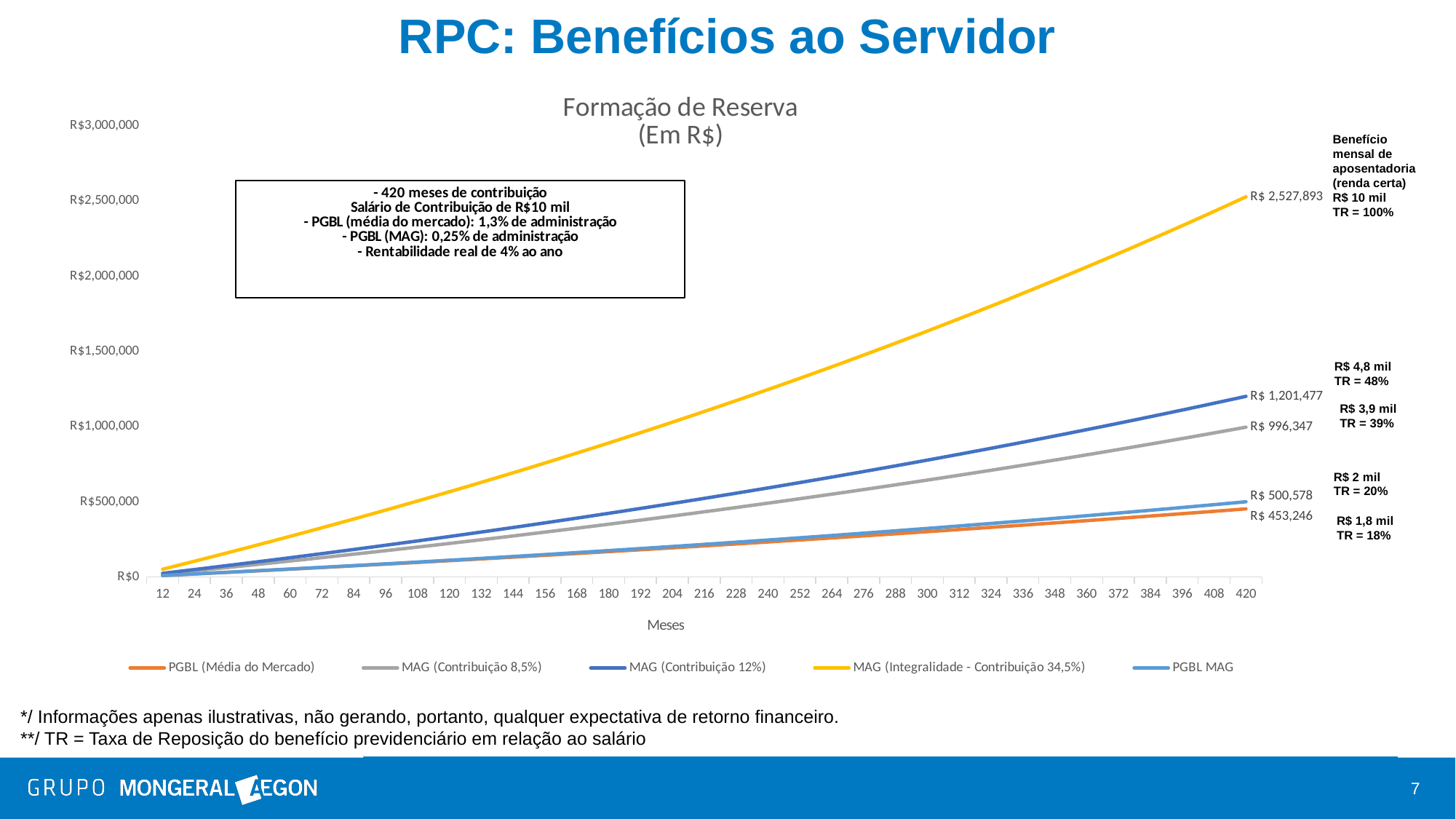

# RPC: Benefícios ao Servidor

### Chart: Formação de Reserva
(Em R$)

| Category | PGBL (Média do Mercado) | MAG (Contribuição 8,5%) | MAG (Contribuição 12%) | MAG (Integralidade - Contribuição 34,5%) | PGBL MAG |
|---|---|---|---|---|---|
| 12 | 10261.813236215832 | 20570.487640896237 | 24805.58803755134 | 52190.65593100634 | 10286.423181881795 |
| 24 | 20659.632339258766 | 41517.288728485015 | 50064.96581964369 | 105336.07997258946 | 20763.636755514686 |
| 36 | 31195.25987514557 | 62847.2874850872 | 75786.4349084875 | 159453.73851080562 | 31435.1794605497 |
| 48 | 41870.522300364624 | 84567.4940719638 | 101978.44873383868 | 214561.41745918198 | 42304.655672429624 |
| 60 | 52687.27027850936 | 106685.04689322638 | 128649.61537124356 | 270677.2281041104 | 53375.73661978684 |
| 72 | 63647.37900111064 | 129207.2149418899 | 155808.70037110252 | 327819.61305716296 | 64652.161624422835 |
| 84 | 74752.7485127192 | 152141.40018884966 | 183464.62963949516 | 386007.352316313 | 76137.73936428488 |
| 96 | 86005.30404029693 | 175495.1400155567 | 211626.49237170073 | 445259.56943802646 | 87836.34915986999 |
| 108 | 97406.99632697573 | 199276.10969119915 | 240303.54403938717 | 505595.7378222716 | 99751.94228448748 |
| 120 | 108959.8019702367 | 223492.12489520106 | 269505.2094324483 | 567035.6871125072 | 111888.54329882469 |
| 132 | 120665.72376457436 | 248151.14428586388 | 299241.08575648285 | 629599.6097127409 | 124250.25141026502 |
| 144 | 132526.79104870025 | 273261.27211600344 | 329520.9457869453 | 693308.0674238243 | 136841.2418574201 |
| 156 | 144545.06005734974 | 298830.7608964335 | 360354.7410809933 | 758181.9982011411 | 149665.76732034 |
| 168 | 156722.61427775034 | 324868.01410817436 | 391752.60524809256 | 824242.7230359195 | 162728.15935688105 |
| 180 | 169061.5648108157 | 351381.5889642813 | 423724.8572804568 | 891511.9529624381 | 176032.8298657141 |
| 192 | 181564.0507371256 | 378380.19922219374 | 456282.00494441006 | 960011.7961934105 | 189584.27257646935 |
| 204 | 194232.23948775695 | 405872.7180475374 | 489434.748233795 | 1029764.7653859146 | 203387.0645675195 |
| 216 | 207068.32722003016 | 433868.18093031115 | 523193.9828865516 | 1100793.7850402317 | 217445.86781191445 |
| 228 | 220074.53919823407 | 462375.7886544268 | 557570.8039656322 | 1173122.1990340478 | 231765.43075198994 |
| 240 | 233253.13017939936 | 491404.9103215707 | 592576.5095054234 | 1246773.7782944809 | 246350.58990318072 |
| 252 | 246606.38480418135 | 520965.0864303862 | 628222.6042248773 | 1321772.728610465 | 261206.27148758285 |
| 264 | 260136.61799292677 | 551066.0320119784 | 664520.8033085621 | 1398143.6985880332 | 276337.49309781345 |
| 276 | 273846.1753469877 | 581717.6398227932 | 701483.0362568975 | 1475911.7877511678 | 291749.3653917306 |
| 288 | 287737.43355535483 | 612929.9835958912 | 739121.4508068098 | 1555102.55479081 | 307447.0938185891 |
| 300 | 301812.80080668157 | 644713.3213517114 | 777448.4169241225 | 1635742.0259648003 | 323435.9803772104 |
| 312 | 316074.71720676596 | 677078.0987693954 | 816476.5308689767 | 1717856.7036514762 | 339721.4254067642 |
| 324 | 330525.6552015684 | 710034.9526197875 | 856218.619335626 | 1801473.5750597487 | 356308.92941076256 |
| 336 | 345168.12000583473 | 743594.7142612388 | 896687.7436679644 | 1886620.1210985212 | 373204.0949148896 |
| 348 | 360004.65003740054 | 777768.4131993629 | 937897.2041521729 | 1973324.3254083672 | 390412.62835928396 |
| 360 | 375037.81735725014 | 812567.2807119095 | 979860.5443878908 | 2061614.6835584214 | 407940.34202592546 |
| 372 | 390270.2281154114 | 848002.7535399577 | 1022591.5557393605 | 2151520.2124115336 | 425793.15600176307 |
| 384 | 405704.5230027554 | 884086.4776466282 | 1066104.2818679926 | 2243070.459660731 | 443977.1001782624 |
| 396 | 421343.37770878815 | 920830.3120445643 | 1110413.0233478567 | 2336295.5135401534 | 462498.3162880339 |
| 408 | 437189.5033855073 | 958246.3326934226 | 1155532.3423655976 | 2431226.0127136246 | 481363.05997924047 |
| 420 | 453245.64711740863 | 996346.8364686763 | 1201477.0675063448 | 2527893.156344141 | 500577.70292847697 |
Benefício mensal de aposentadoria (renda certa)
R$ 10 mil
TR = 100%
R$ 4,8 mil
TR = 48%
R$ 3,9 mil
TR = 39%
R$ 2 mil
TR = 20%
R$ 1,8 mil
TR = 18%

*/ Informações apenas ilustrativas, não gerando, portanto, qualquer expectativa de retorno financeiro.
**/ TR = Taxa de Reposição do benefício previdenciário em relação ao salário
7